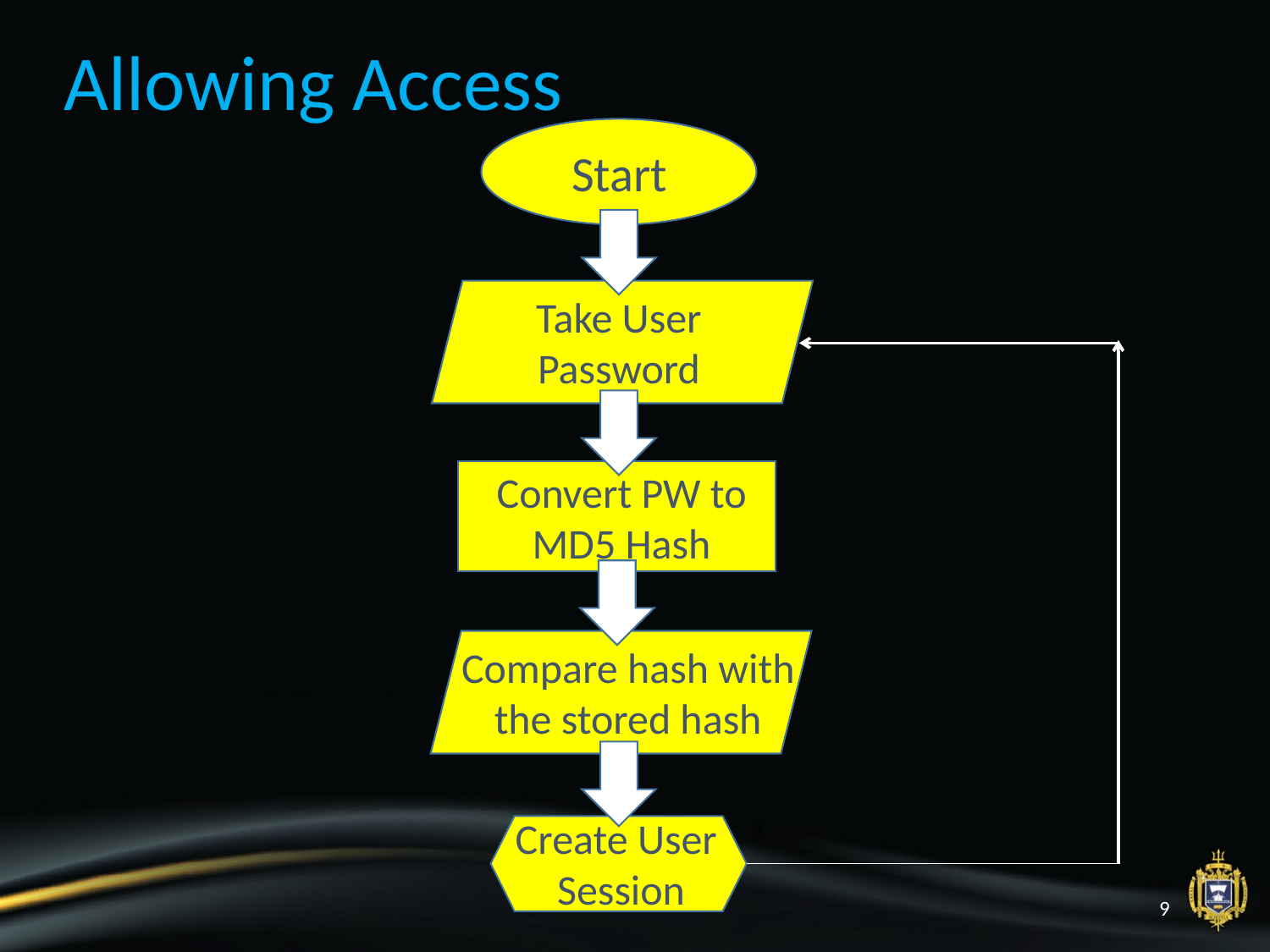

# Allowing Access

Start

Take User Password

Convert PW to MD5 Hash

Compare hash with the stored hash

Create User
Session

9